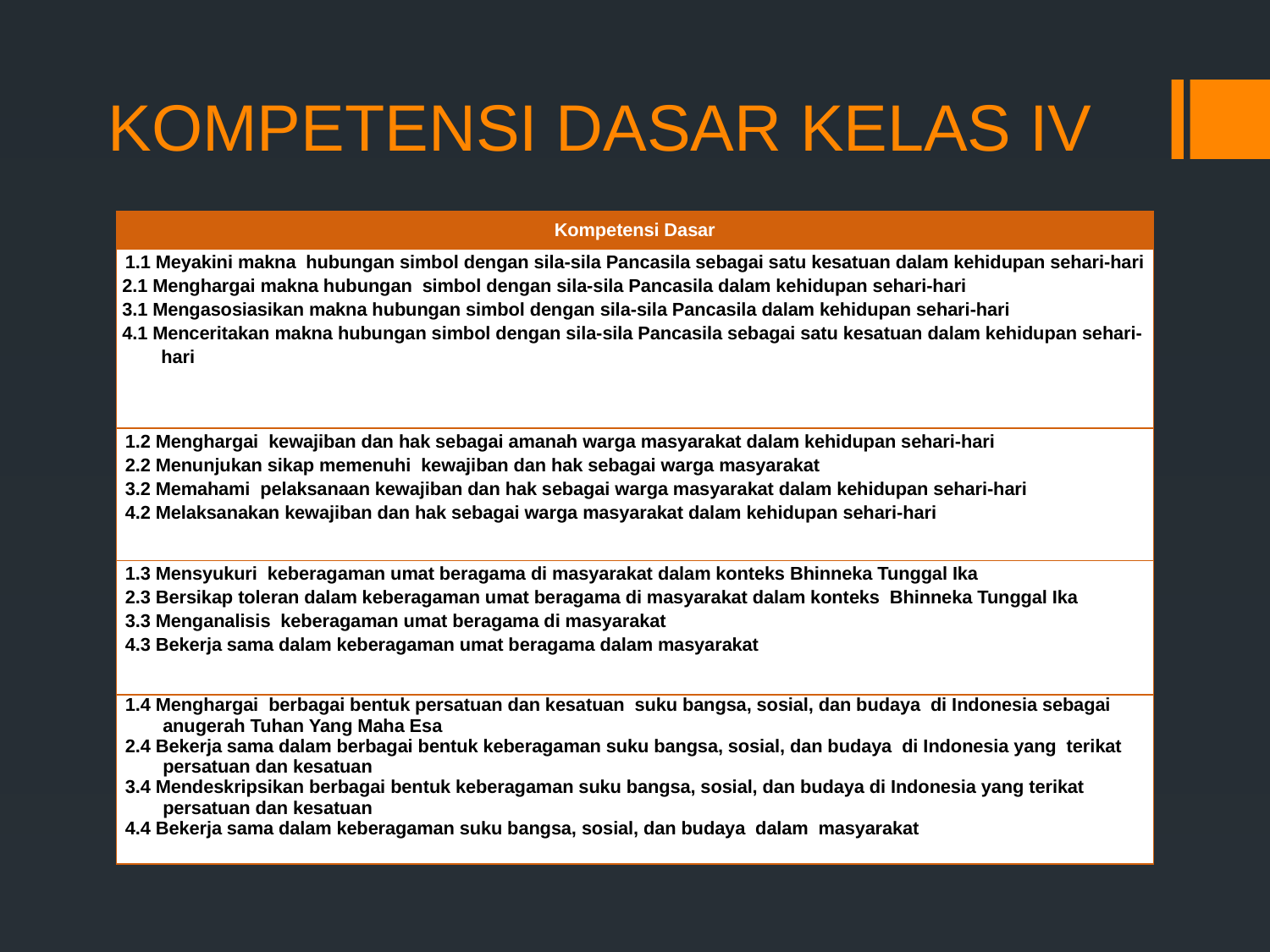

# KOMPETENSI DASAR KELAS IV
| Kompetensi Dasar |
| --- |
| 1.1 Meyakini makna hubungan simbol dengan sila-sila Pancasila sebagai satu kesatuan dalam kehidupan sehari-hari 2.1 Menghargai makna hubungan simbol dengan sila-sila Pancasila dalam kehidupan sehari-hari 3.1 Mengasosiasikan makna hubungan simbol dengan sila-sila Pancasila dalam kehidupan sehari-hari 4.1 Menceritakan makna hubungan simbol dengan sila-sila Pancasila sebagai satu kesatuan dalam kehidupan sehari-hari |
| 1.2 Menghargai kewajiban dan hak sebagai amanah warga masyarakat dalam kehidupan sehari-hari 2.2 Menunjukan sikap memenuhi kewajiban dan hak sebagai warga masyarakat 3.2 Memahami pelaksanaan kewajiban dan hak sebagai warga masyarakat dalam kehidupan sehari-hari 4.2 Melaksanakan kewajiban dan hak sebagai warga masyarakat dalam kehidupan sehari-hari |
| 1.3 Mensyukuri keberagaman umat beragama di masyarakat dalam konteks Bhinneka Tunggal Ika 2.3 Bersikap toleran dalam keberagaman umat beragama di masyarakat dalam konteks Bhinneka Tunggal Ika 3.3 Menganalisis keberagaman umat beragama di masyarakat 4.3 Bekerja sama dalam keberagaman umat beragama dalam masyarakat |
| 1.4 Menghargai berbagai bentuk persatuan dan kesatuan suku bangsa, sosial, dan budaya di Indonesia sebagai anugerah Tuhan Yang Maha Esa 2.4 Bekerja sama dalam berbagai bentuk keberagaman suku bangsa, sosial, dan budaya di Indonesia yang terikat persatuan dan kesatuan 3.4 Mendeskripsikan berbagai bentuk keberagaman suku bangsa, sosial, dan budaya di Indonesia yang terikat persatuan dan kesatuan 4.4 Bekerja sama dalam keberagaman suku bangsa, sosial, dan budaya dalam masyarakat |